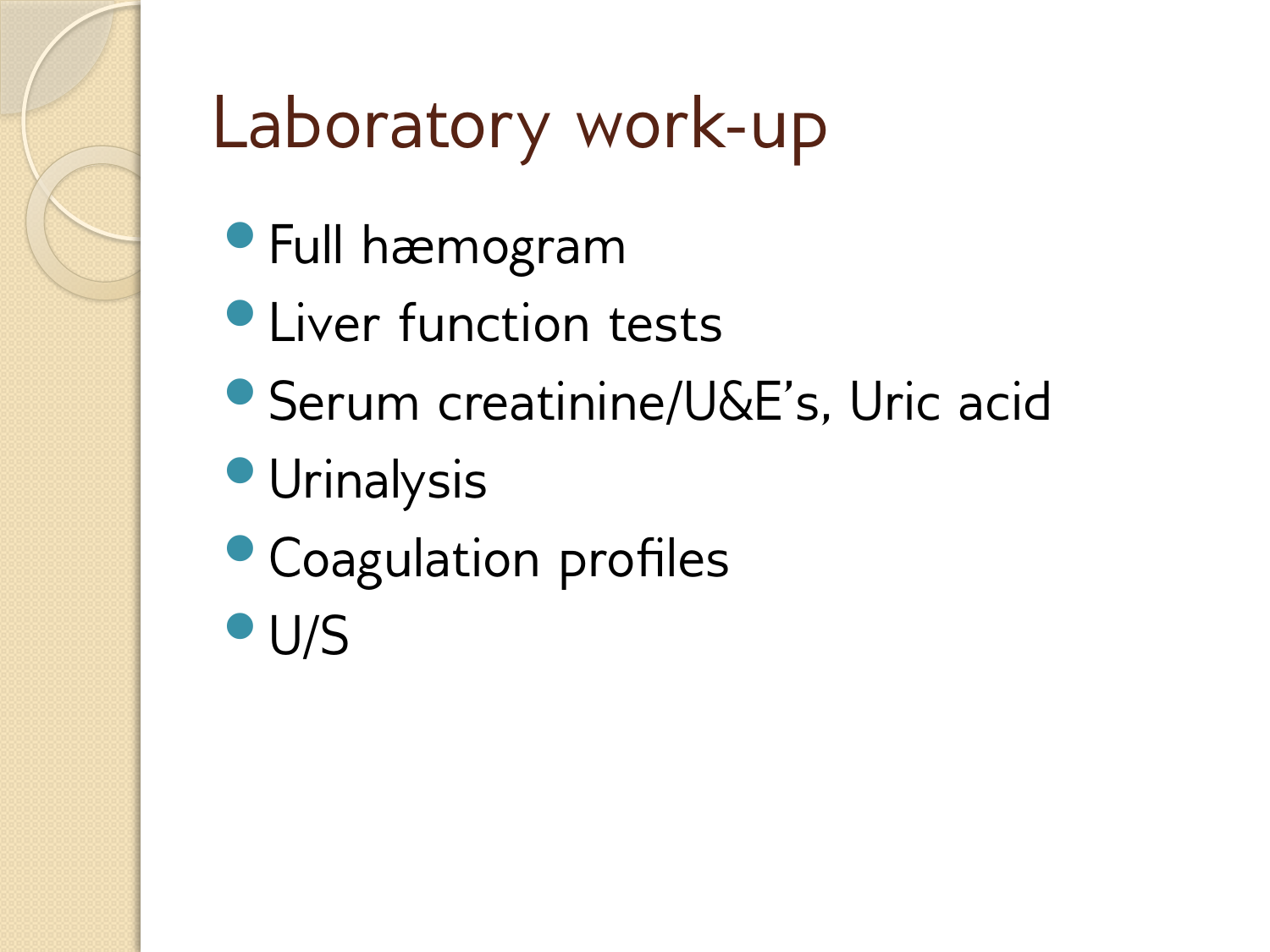

# Laboratory work-up
Full haemogram
Liver function tests
Serum creatinine/U&E’s, Uric acid
Urinalysis
Coagulation profiles
U/S